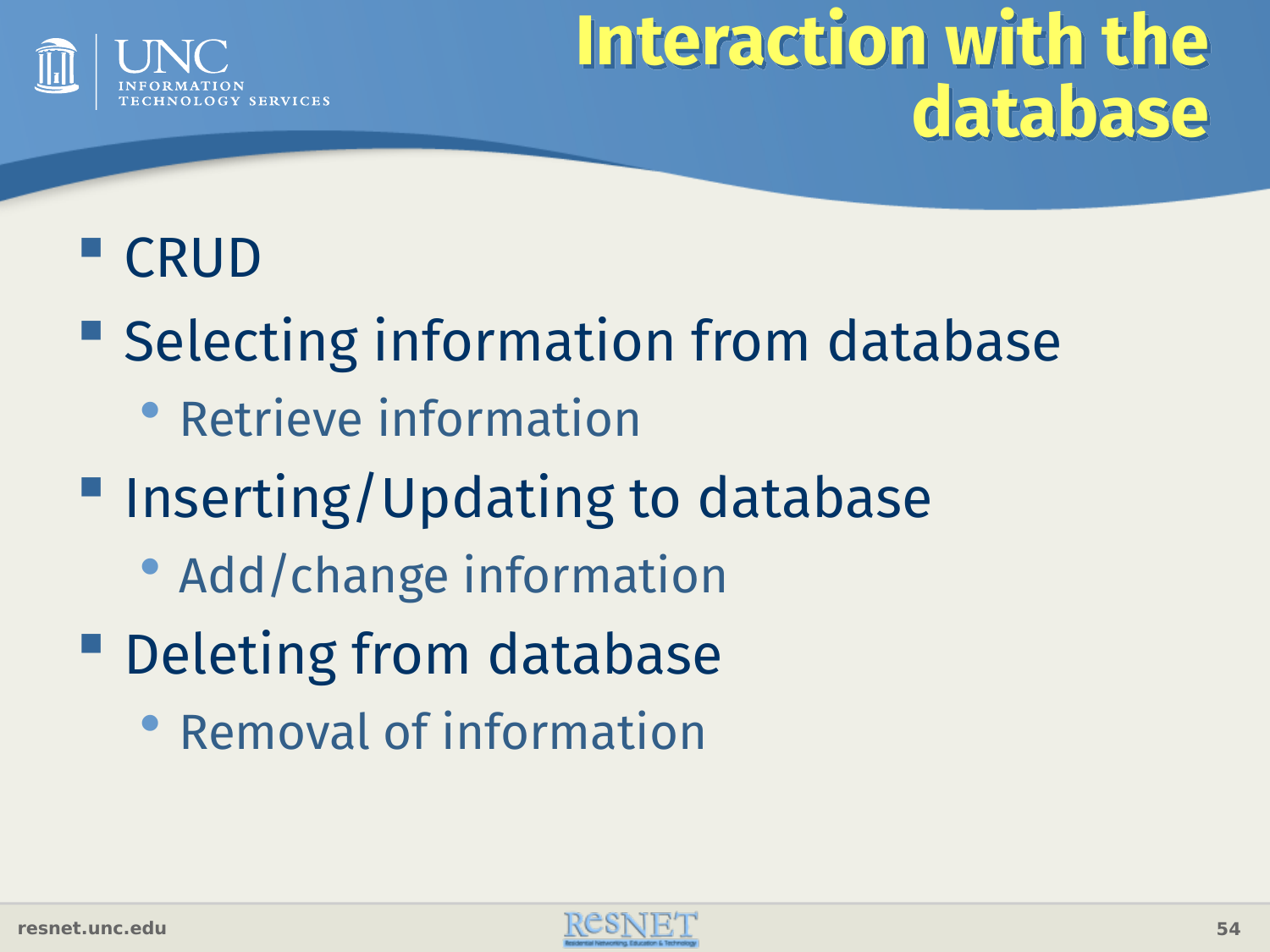

# Interaction with the database
CRUD
Selecting information from database
Retrieve information
Inserting/Updating to database
Add/change information
Deleting from database
Removal of information